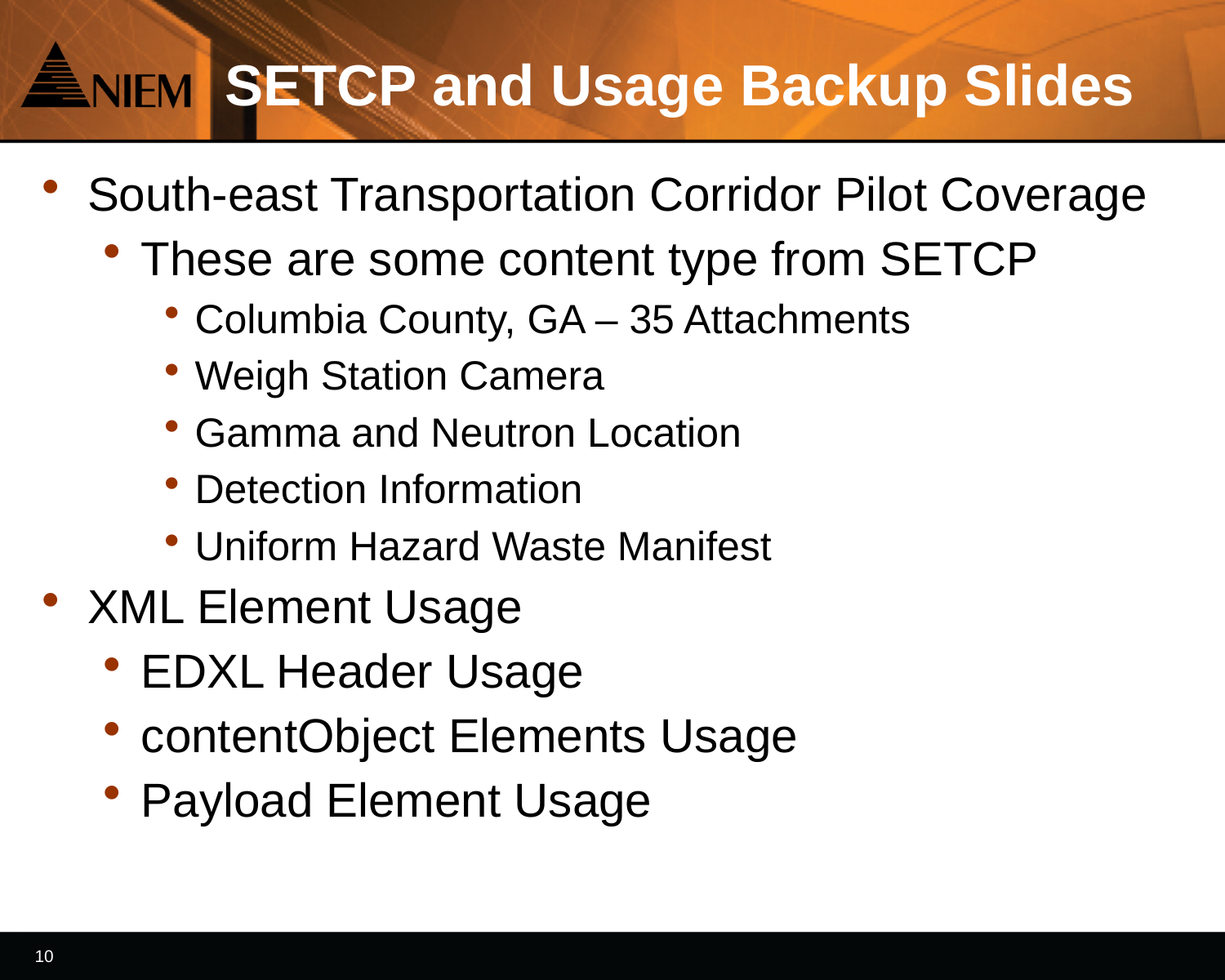

# SETCP and Usage Backup Slides
South-east Transportation Corridor Pilot Coverage
These are some content type from SETCP
Columbia County, GA – 35 Attachments
Weigh Station Camera
Gamma and Neutron Location
Detection Information
Uniform Hazard Waste Manifest
XML Element Usage
EDXL Header Usage
contentObject Elements Usage
Payload Element Usage